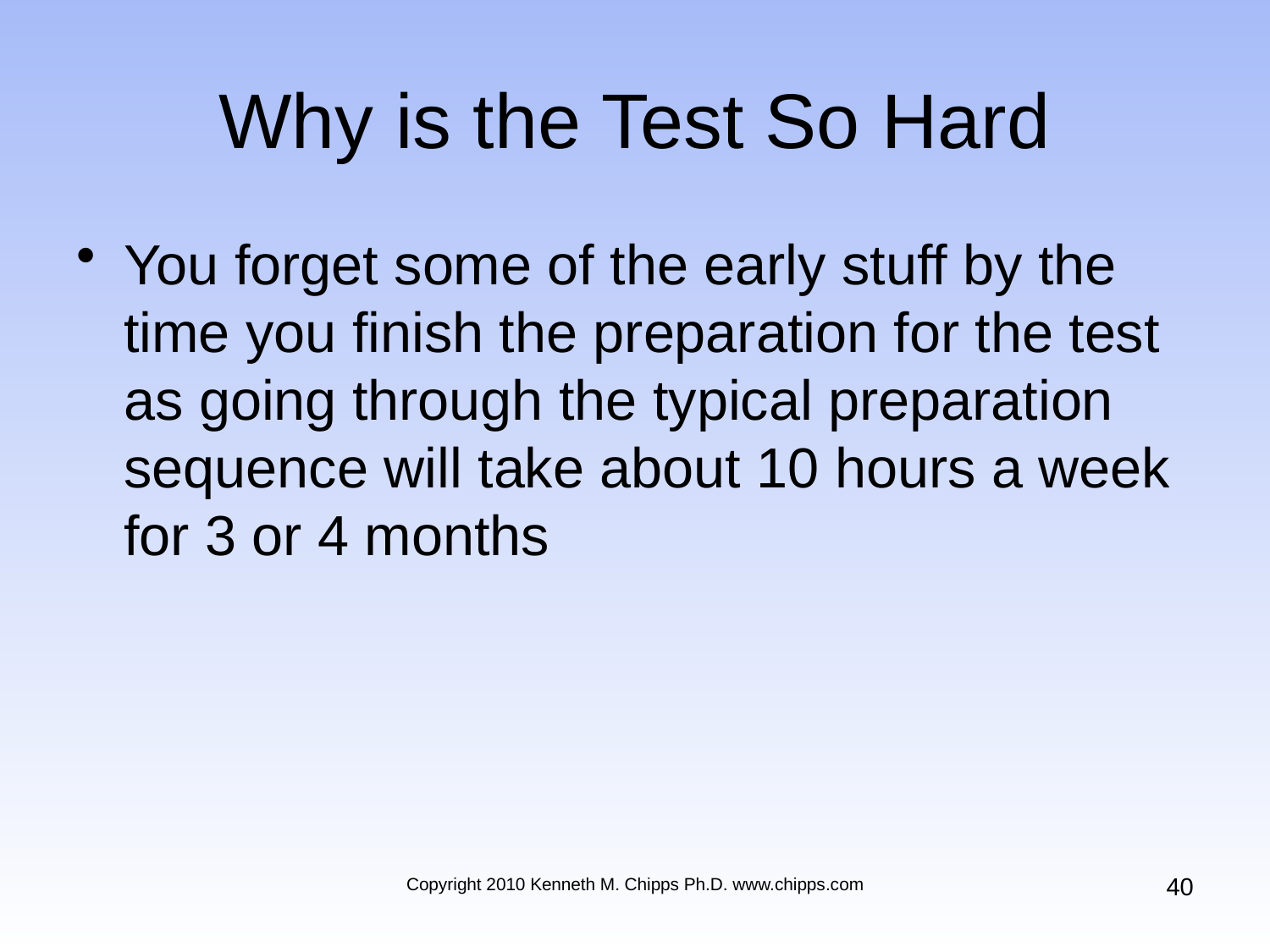

# Why is the Test So Hard
You forget some of the early stuff by the time you finish the preparation for the test as going through the typical preparation sequence will take about 10 hours a week for 3 or 4 months
40
Copyright 2010 Kenneth M. Chipps Ph.D. www.chipps.com